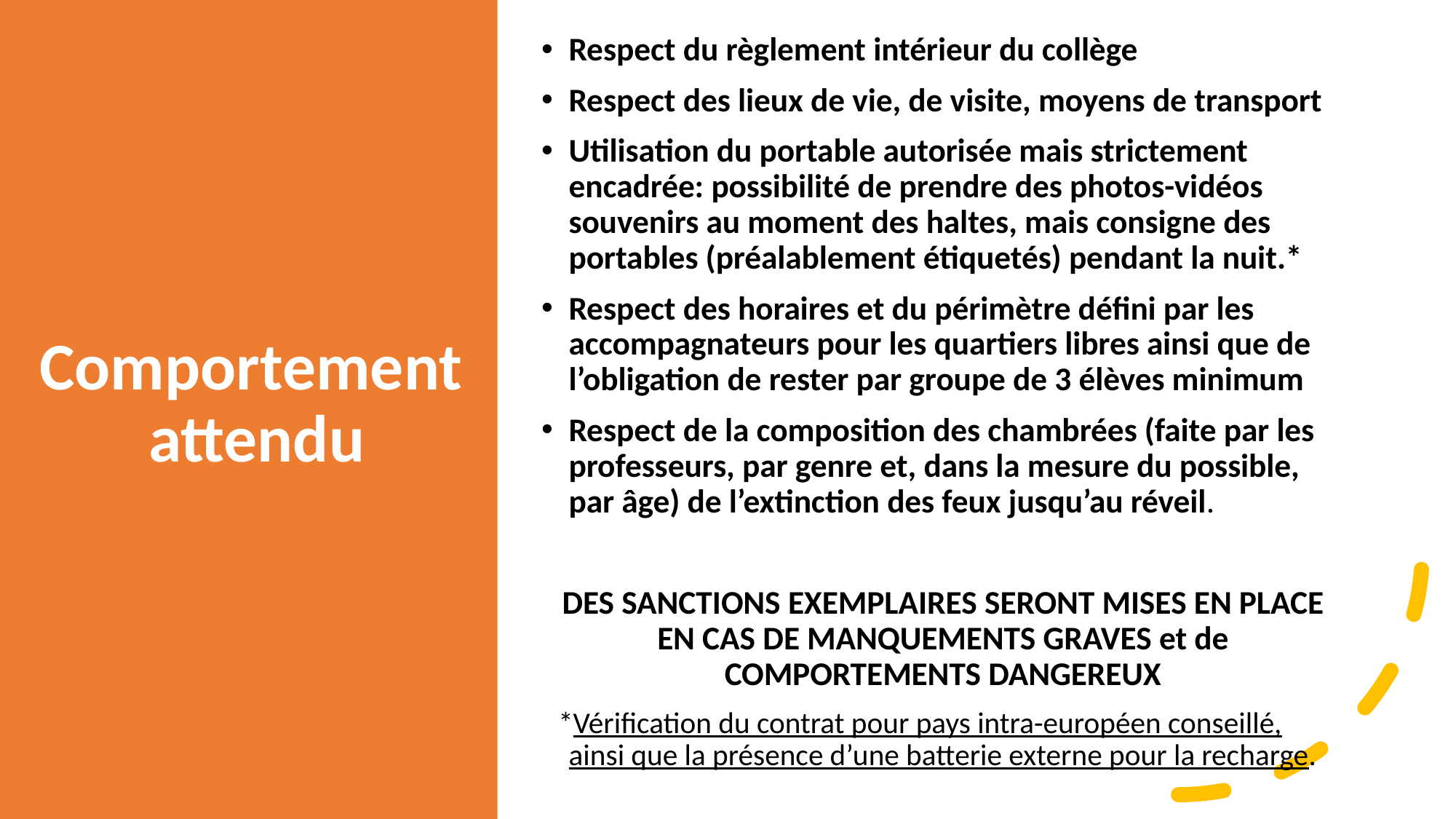

Respect du règlement intérieur du collège
Respect des lieux de vie, de visite, moyens de transport
Utilisation du portable autorisée mais strictement encadrée: possibilité de prendre des photos-vidéos souvenirs au moment des haltes, mais consigne des portables (préalablement étiquetés) pendant la nuit.*
Respect des horaires et du périmètre défini par les accompagnateurs pour les quartiers libres ainsi que de l’obligation de rester par groupe de 3 élèves minimum
Respect de la composition des chambrées (faite par les professeurs, par genre et, dans la mesure du possible, par âge) de l’extinction des feux jusqu’au réveil.

DES SANCTIONS EXEMPLAIRES SERONT MISES EN PLACE EN CAS DE MANQUEMENTS GRAVES et de COMPORTEMENTS DANGEREUX
*Vérification du contrat pour pays intra-européen conseillé, ainsi que la présence d’une batterie externe pour la recharge.
# Comportement
attendu